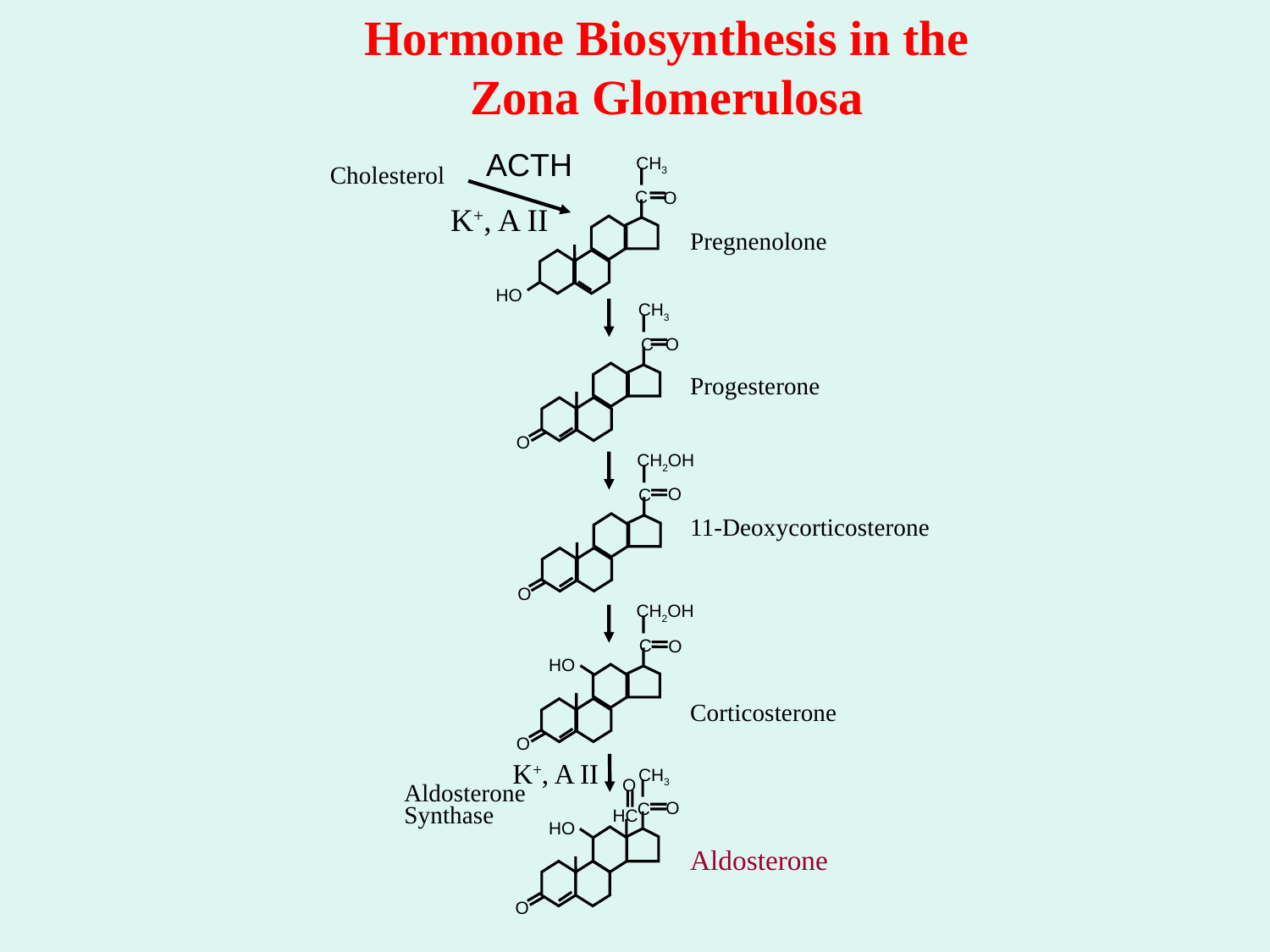

Hormone Biosynthesis in the Zona Glomerulosa
CH3

C
O

HO

ACTH
Cholesterol

K+, A II
Pregnenolone
CH3

C
O

O

Progesterone
CH2OH

O
C

O

11-Deoxycorticosterone
CH2OH

C
O

HO

O

Corticosterone

CH3
K+, A II
O
Aldosterone Synthase

O
C

HC

HO

Aldosterone

O